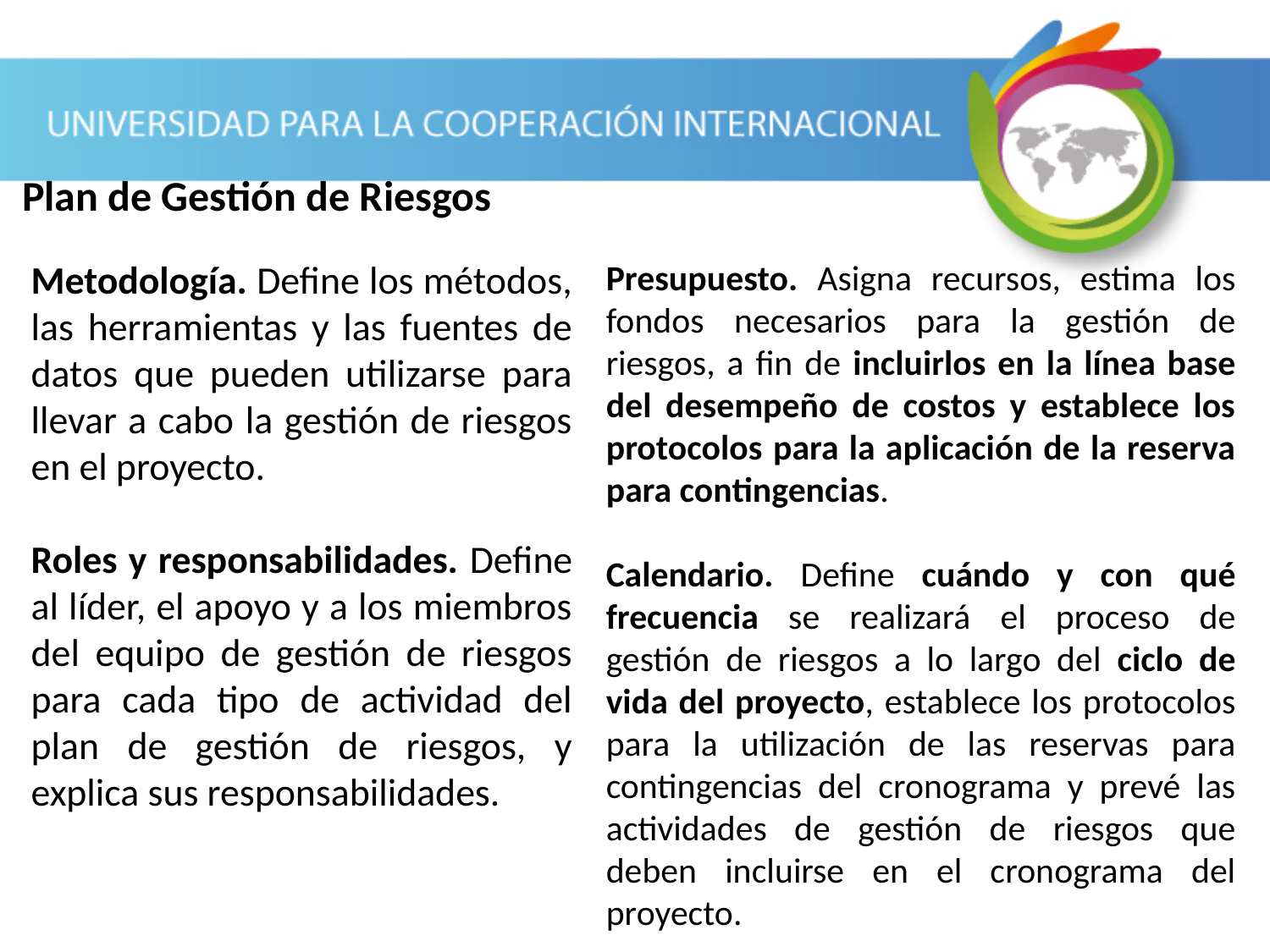

Plan de Gestión de Riesgos

Metodología. Define los métodos, las herramientas y las fuentes de datos que pueden utilizarse para llevar a cabo la gestión de riesgos en el proyecto.

Roles y responsabilidades. Define al líder, el apoyo y a los miembros del equipo de gestión de riesgos para cada tipo de actividad del plan de gestión de riesgos, y explica sus responsabilidades.
Presupuesto. Asigna recursos, estima los fondos necesarios para la gestión de riesgos, a fin de incluirlos en la línea base del desempeño de costos y establece los protocolos para la aplicación de la reserva para contingencias.

Calendario. Define cuándo y con qué frecuencia se realizará el proceso de gestión de riesgos a lo largo del ciclo de vida del proyecto, establece los protocolos para la utilización de las reservas para contingencias del cronograma y prevé las actividades de gestión de riesgos que deben incluirse en el cronograma del proyecto.
Cap. 11.1 PMBOK